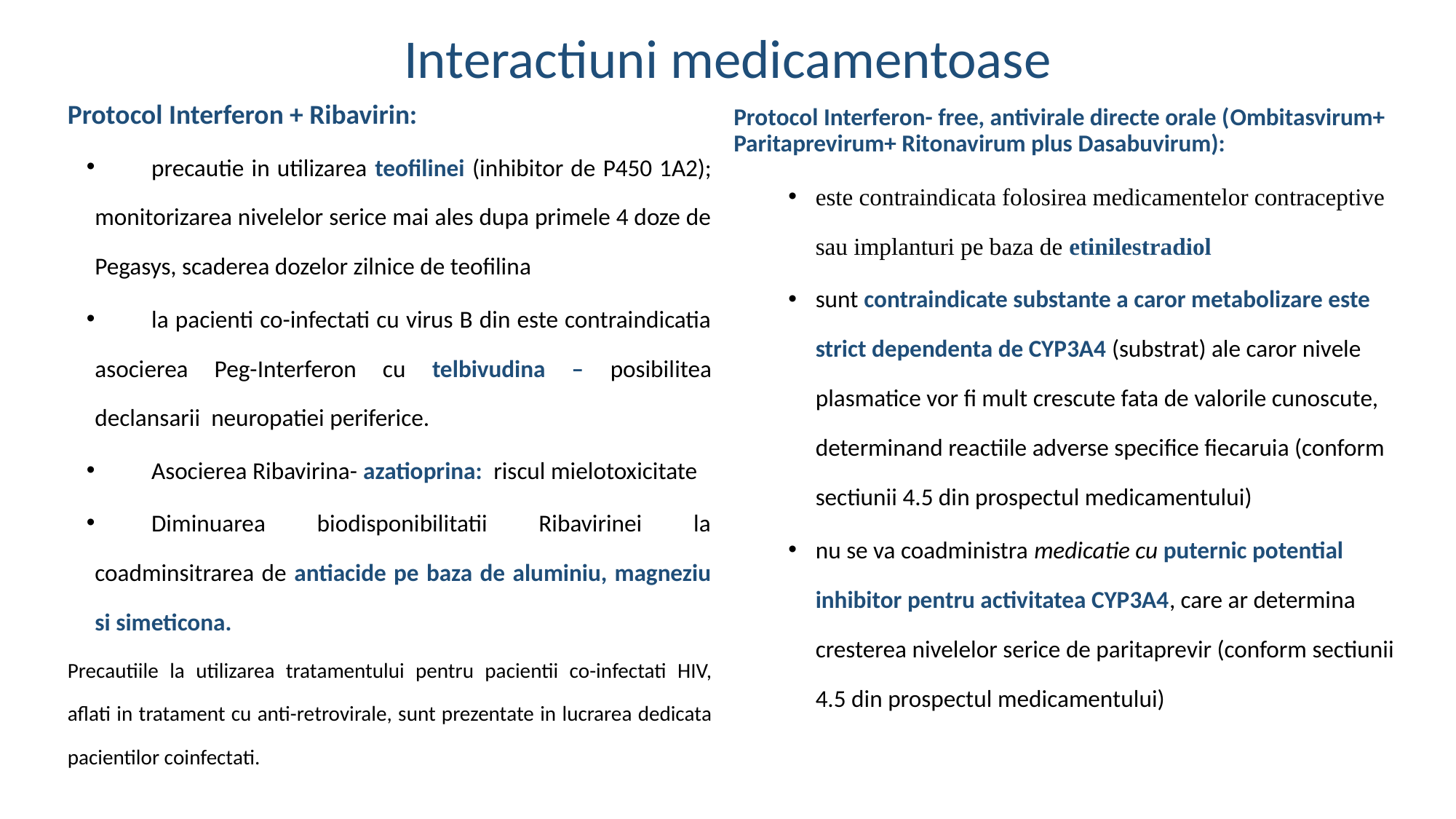

# Interactiuni medicamentoase
Protocol Interferon + Ribavirin:
precautie in utilizarea teofilinei (inhibitor de P450 1A2); monitorizarea nivelelor serice mai ales dupa primele 4 doze de Pegasys, scaderea dozelor zilnice de teofilina
la pacienti co-infectati cu virus B din este contraindicatia asocierea Peg-Interferon cu telbivudina – posibilitea declansarii  neuropatiei periferice.
Asocierea Ribavirina- azatioprina:  riscul mielotoxicitate
Diminuarea biodisponibilitatii Ribavirinei la coadminsitrarea de antiacide pe baza de aluminiu, magneziu si simeticona.
Precautiile la utilizarea tratamentului pentru pacientii co-infectati HIV, aflati in tratament cu anti-retrovirale, sunt prezentate in lucrarea dedicata pacientilor coinfectati.

Protocol Interferon- free, antivirale directe orale (Ombitasvirum+ Paritaprevirum+ Ritonavirum plus Dasabuvirum):
este contraindicata folosirea medicamentelor contraceptive sau implanturi pe baza de etinilestradiol
sunt contraindicate substante a caror metabolizare este strict dependenta de CYP3A4 (substrat) ale caror nivele plasmatice vor fi mult crescute fata de valorile cunoscute, determinand reactiile adverse specifice fiecaruia (conform sectiunii 4.5 din prospectul medicamentului)
nu se va coadministra medicatie cu puternic potential inhibitor pentru activitatea CYP3A4, care ar determina cresterea nivelelor serice de paritaprevir (conform sectiunii 4.5 din prospectul medicamentului)